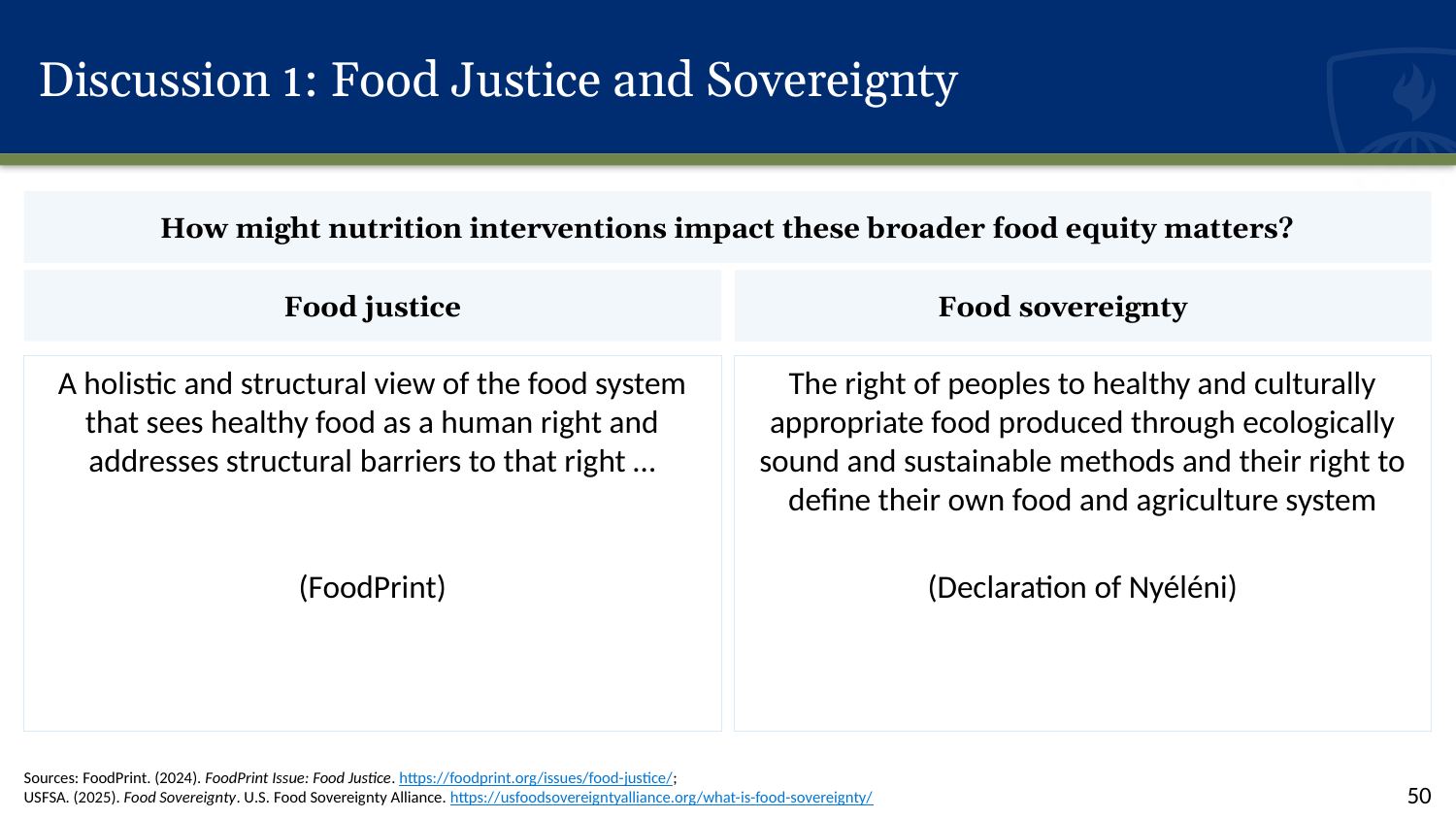

# Discussion 1: Food Justice and Sovereignty
How might nutrition interventions impact these broader food equity matters?
Food justice
Food sovereignty
A holistic and structural view of the food system that sees healthy food as a human right and addresses structural barriers to that right …
(FoodPrint)
The right of peoples to healthy and culturally appropriate food produced through ecologically sound and sustainable methods and their right to define their own food and agriculture system
(Declaration of Nyéléni)
Sources: FoodPrint. (2024). FoodPrint Issue: Food Justice. https://foodprint.org/issues/food-justice/;
USFSA. (2025). Food Sovereignty. U.S. Food Sovereignty Alliance. https://usfoodsovereigntyalliance.org/what-is-food-sovereignty/
50